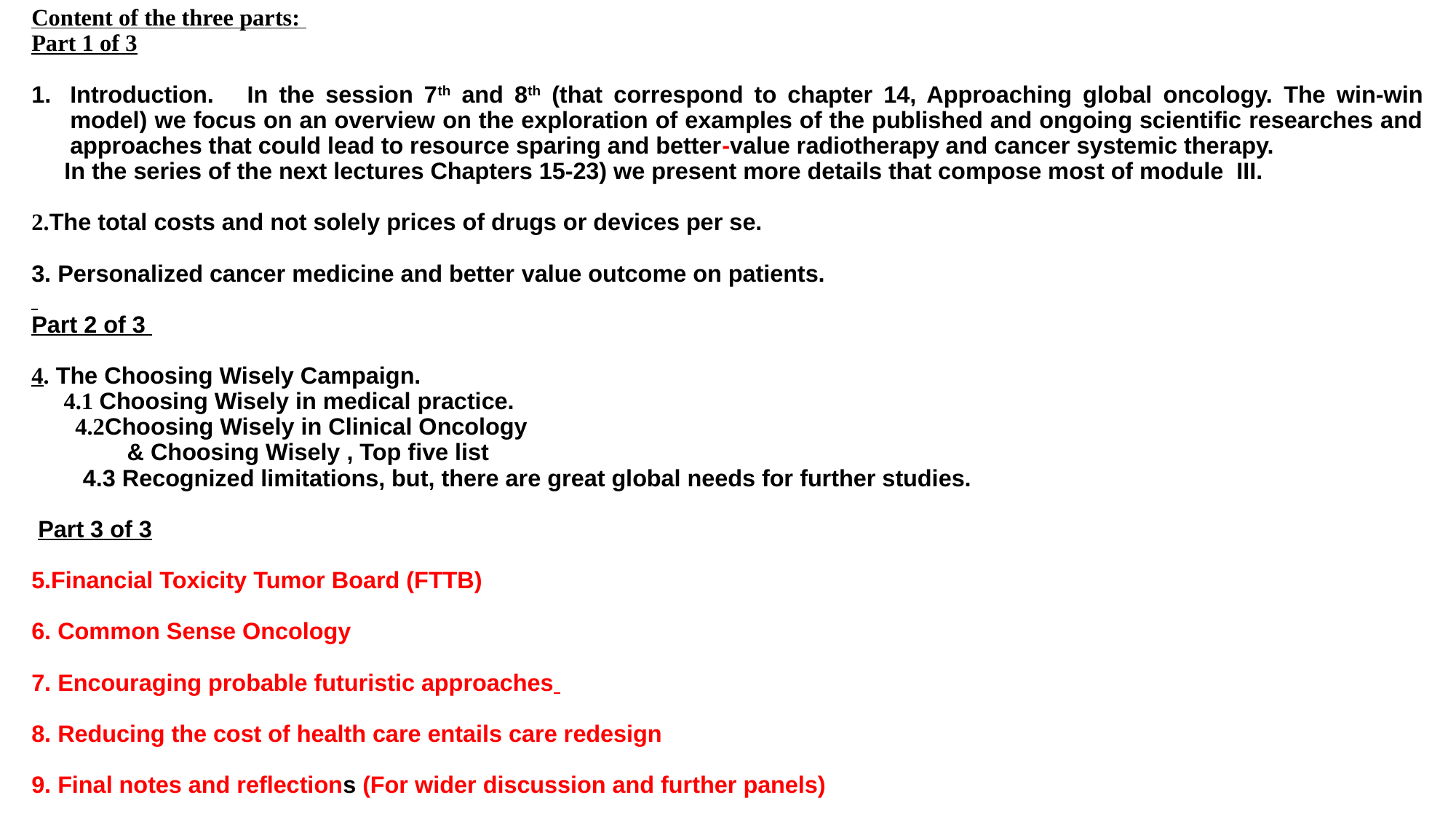

Content of the three parts:
Part 1 of 3

Introduction.   In the session 7th and 8th (that correspond to chapter 14, Approaching global oncology. The win-win model) we focus on an overview on the exploration of examples of the published and ongoing scientific researches and approaches that could lead to resource sparing and better-value radiotherapy and cancer systemic therapy.
     In the series of the next lectures Chapters 15-23) we present more details that compose most of module  III.

2.The total costs and not solely prices of drugs or devices per se.

3. Personalized cancer medicine and better value outcome on patients.

Part 2 of 3

4. The Choosing Wisely Campaign.
 4.1 Choosing Wisely in medical practice.
   4.2Choosing Wisely in Clinical Oncology
& Choosing Wisely , Top five list
4.3 Recognized limitations, but, there are great global needs for further studies.

 Part 3 of 3

5.Financial Toxicity Tumor Board (FTTB)

6. Common Sense Oncology

7. Encouraging probable futuristic approaches

8. Reducing the cost of health care entails care redesign

9. Final notes and reflections (For wider discussion and further panels)